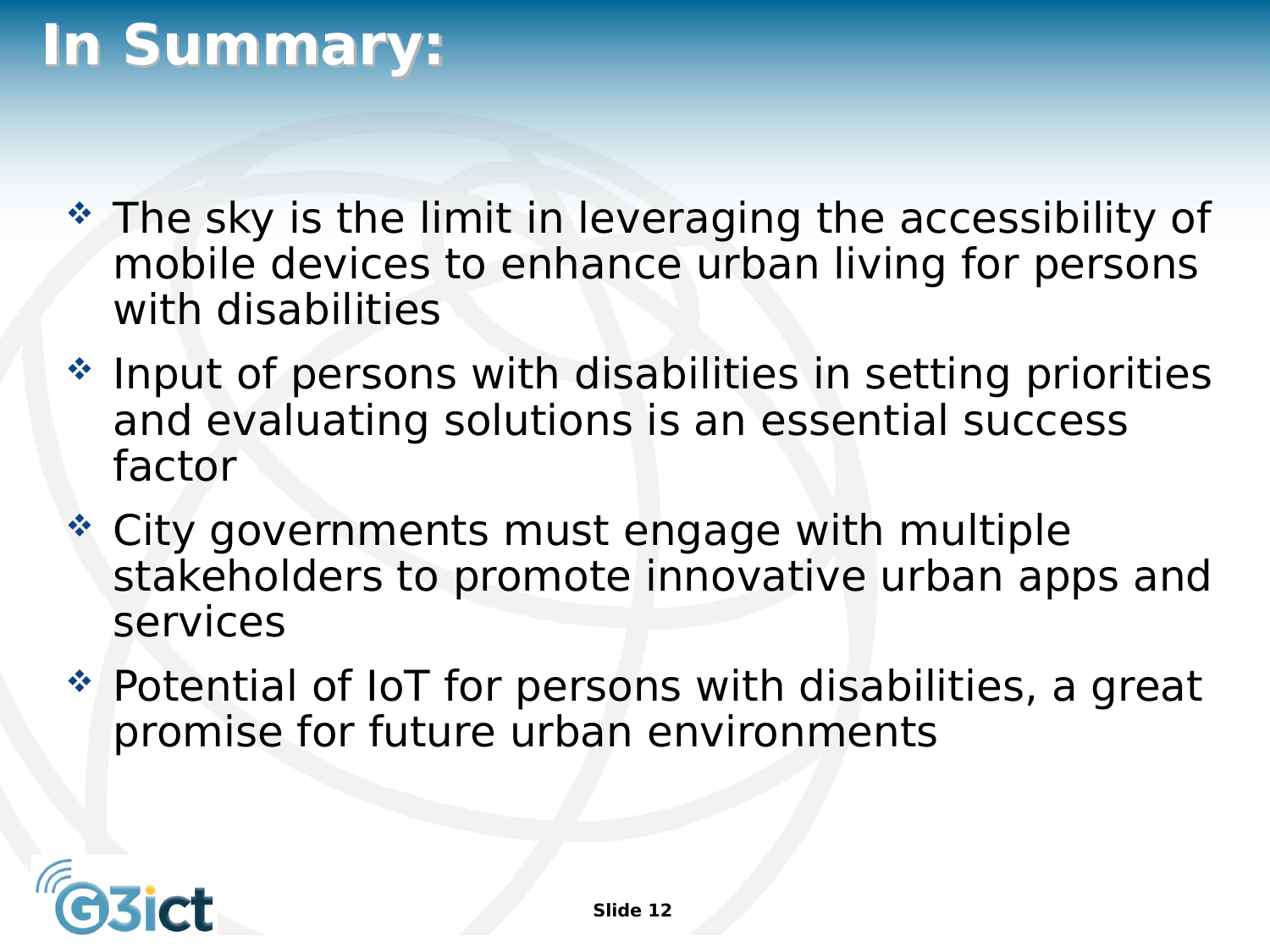

# In Summary:
The sky is the limit in leveraging the accessibility of mobile devices to enhance urban living for persons with disabilities
Input of persons with disabilities in setting priorities and evaluating solutions is an essential success factor
City governments must engage with multiple stakeholders to promote innovative urban apps and services
Potential of IoT for persons with disabilities, a great promise for future urban environments